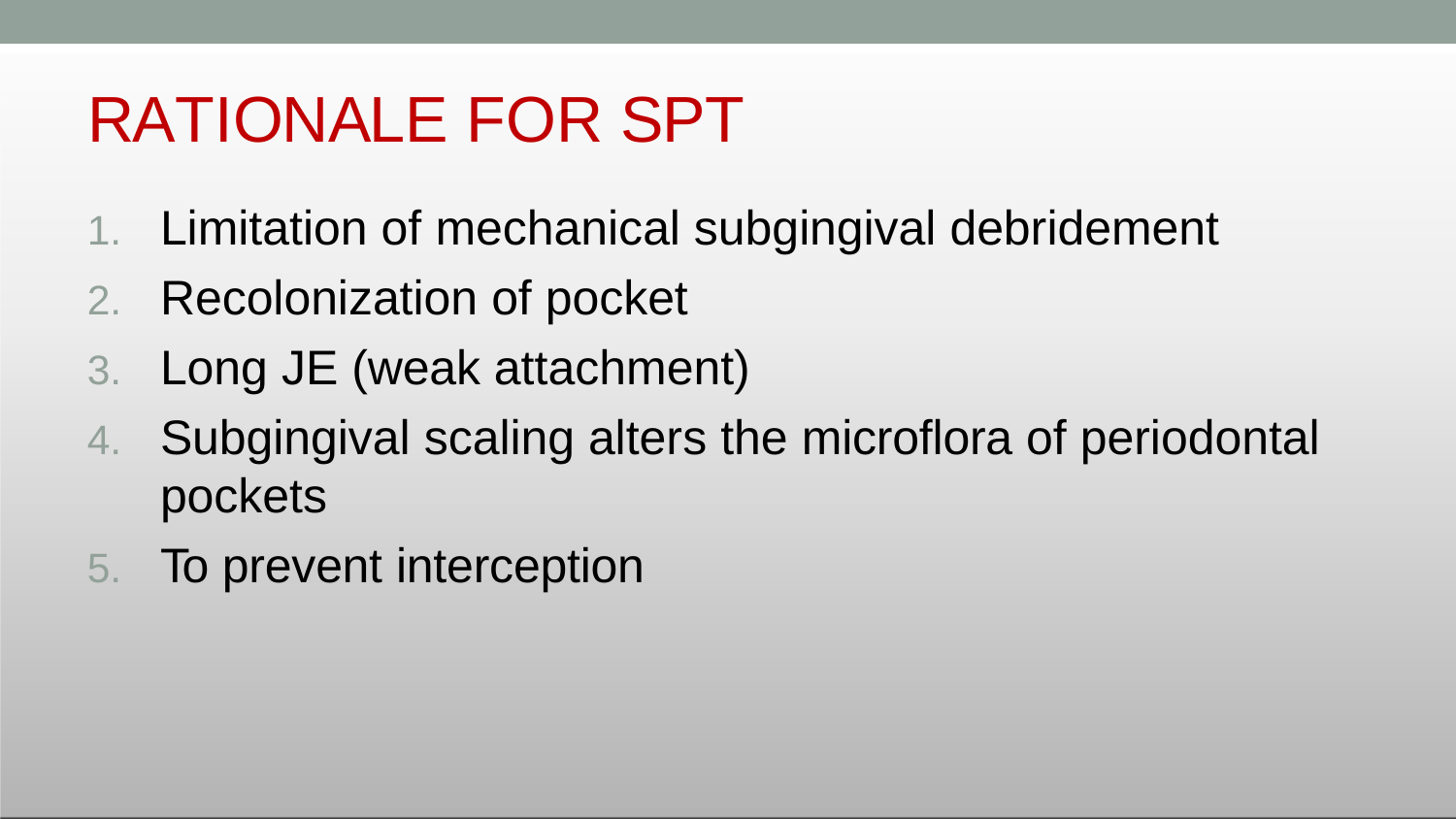

# RATIONALE FOR SPT
Limitation of mechanical subgingival debridement
Recolonization of pocket
Long JE (weak attachment)
Subgingival scaling alters the microflora of periodontal
pockets
To prevent interception